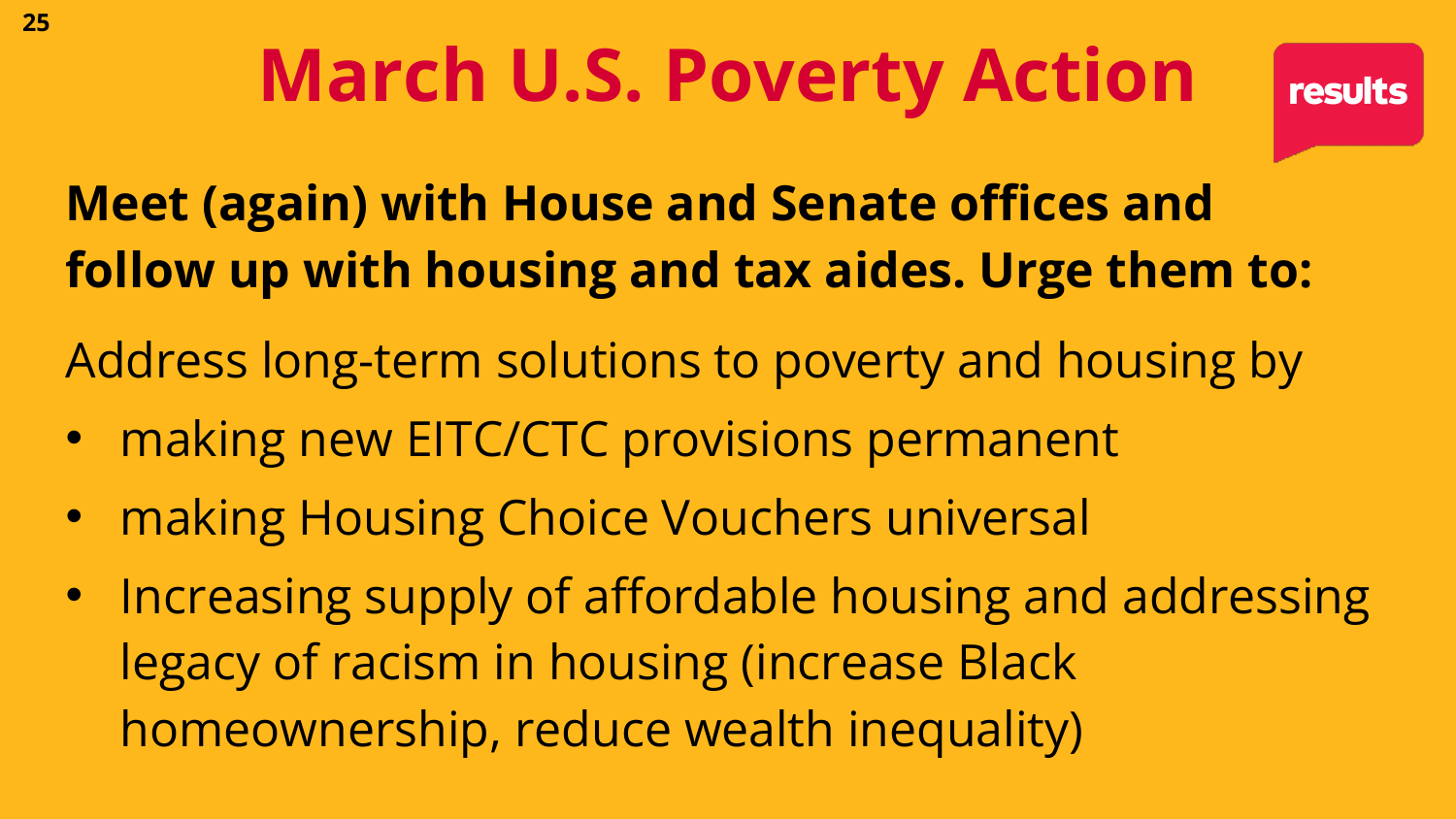

25
# March U.S. Poverty Action
Meet (again) with House and Senate offices and
follow up with housing and tax aides. Urge them to:
Address long-term solutions to poverty and housing by
making new EITC/CTC provisions permanent
making Housing Choice Vouchers universal
Increasing supply of affordable housing and addressing legacy of racism in housing (increase Black homeownership, reduce wealth inequality)